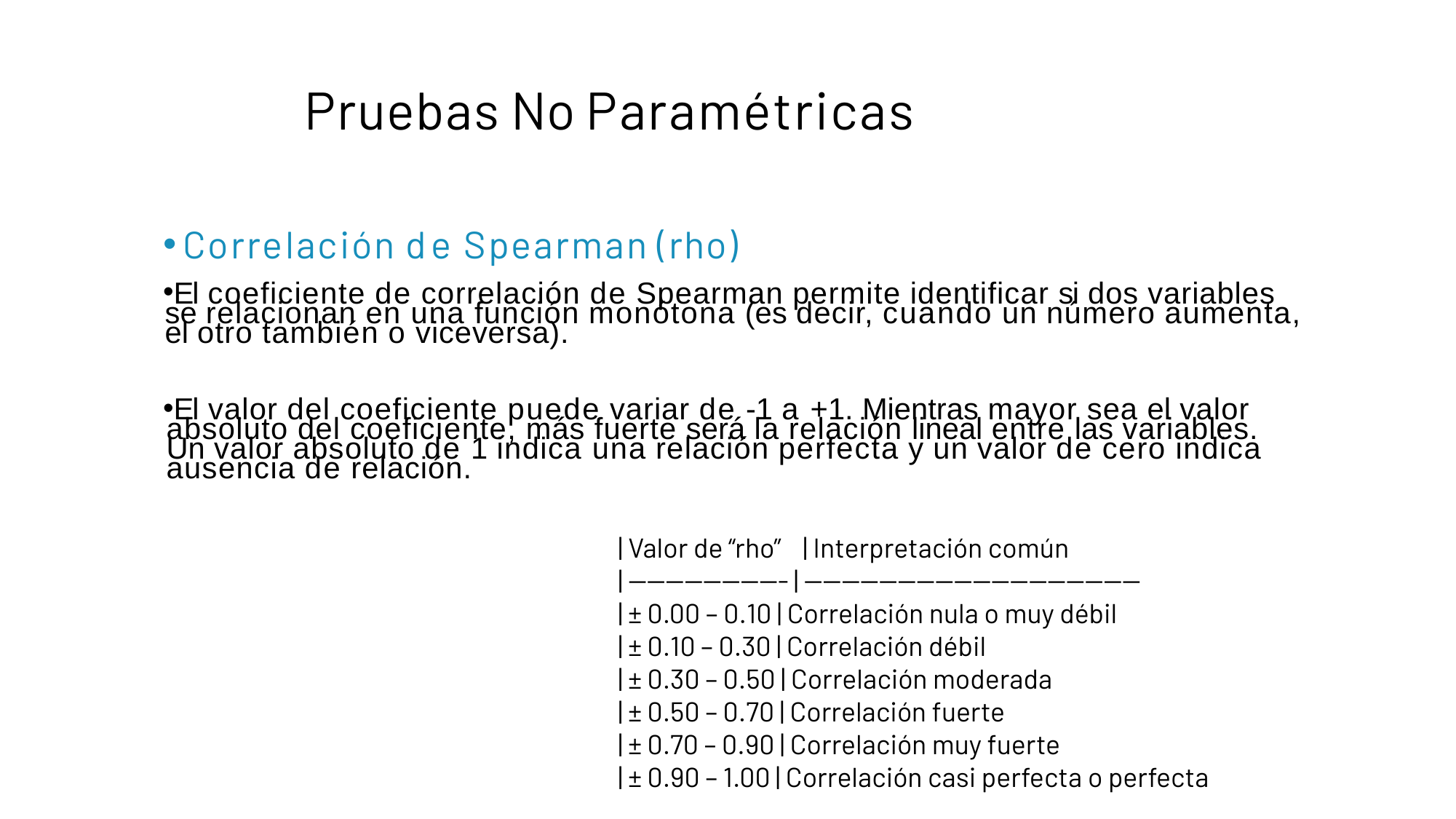

# Pruebas No Paramétricas
Correlación de Spearman (rho)
El coeficiente de correlación de Spearman permite identificar si dos variables se relacionan en una función monótona (es decir, cuando un número aumenta, el otro también o viceversa).

El valor del coeficiente puede variar de -1 a +1. Mientras mayor sea el valor absoluto del coeficiente, más fuerte será la relación lineal entre las variables. Un valor absoluto de 1 indica una relación perfecta y un valor de cero indica ausencia de relación.

| Valor de “rho”    | Interpretación común
| ----------------- | ------------------------------------
| ± 0.00 – 0.10 | Correlación nula o muy débil
| ± 0.10 – 0.30 | Correlación débil
| ± 0.30 – 0.50 | Correlación moderada
| ± 0.50 – 0.70 | Correlación fuerte
| ± 0.70 – 0.90 | Correlación muy fuerte
| ± 0.90 – 1.00 | Correlación casi perfecta o perfecta